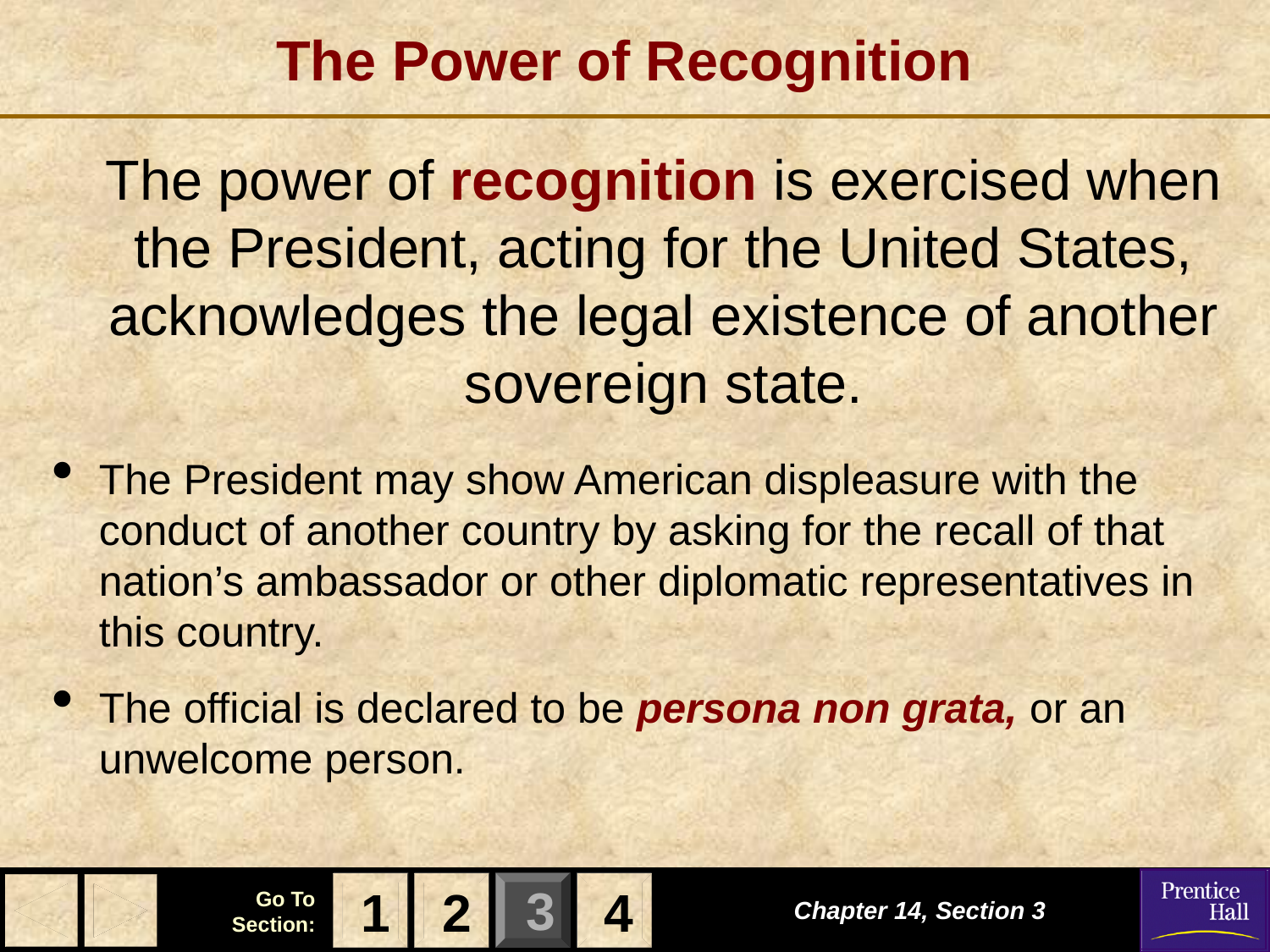

# The Power of Recognition
The power of recognition is exercised when the President, acting for the United States, acknowledges the legal existence of another sovereign state.
The President may show American displeasure with the conduct of another country by asking for the recall of that nation’s ambassador or other diplomatic representatives in this country.
The official is declared to be persona non grata, or an unwelcome person.
1
2
4

Chapter 14, Section 3